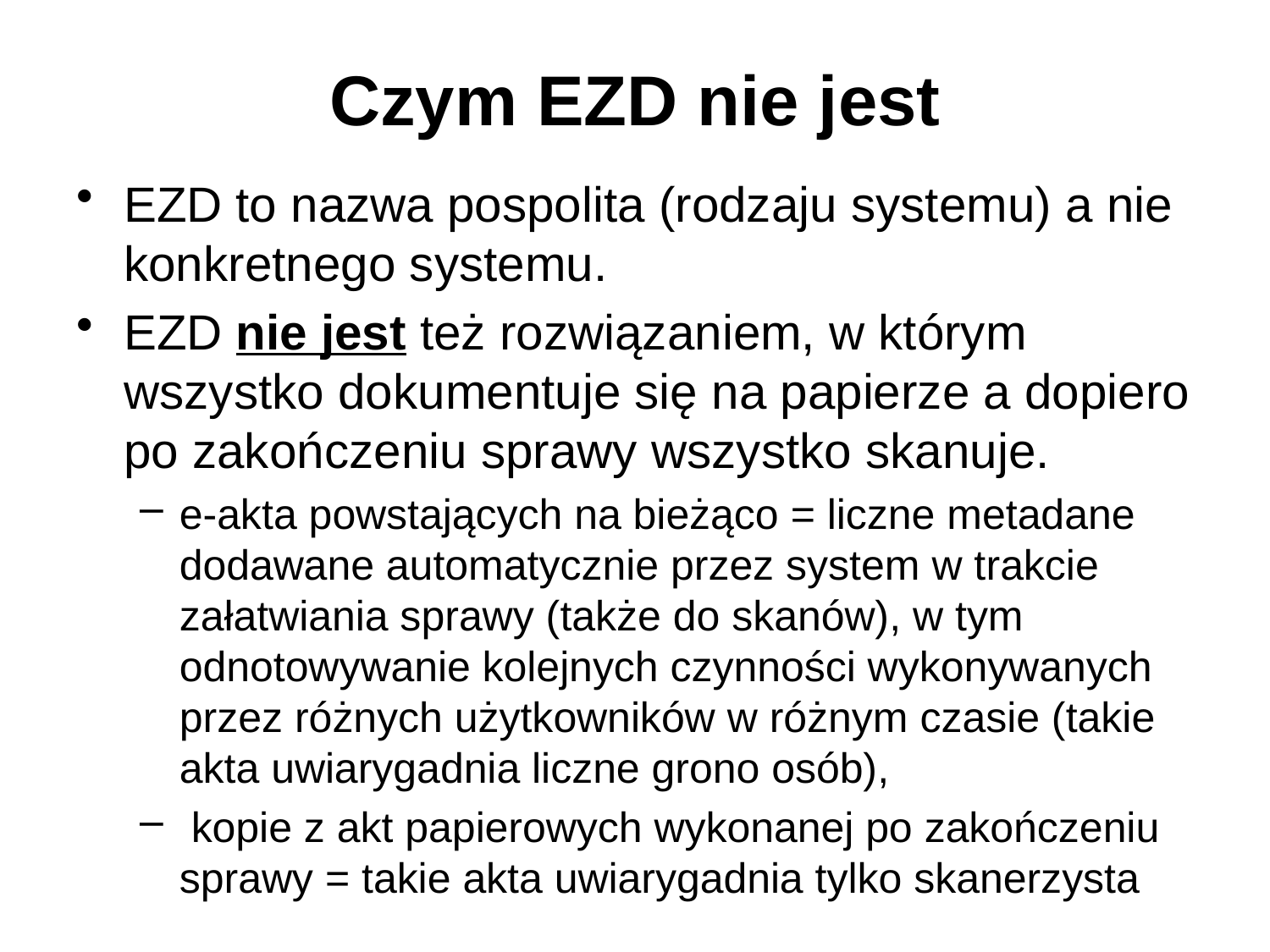

# Czym EZD nie jest
EZD to nazwa pospolita (rodzaju systemu) a nie konkretnego systemu.
EZD nie jest też rozwiązaniem, w którym wszystko dokumentuje się na papierze a dopiero po zakończeniu sprawy wszystko skanuje.
e-akta powstających na bieżąco = liczne metadane dodawane automatycznie przez system w trakcie załatwiania sprawy (także do skanów), w tym odnotowywanie kolejnych czynności wykonywanych przez różnych użytkowników w różnym czasie (takie akta uwiarygadnia liczne grono osób),
 kopie z akt papierowych wykonanej po zakończeniu sprawy = takie akta uwiarygadnia tylko skanerzysta